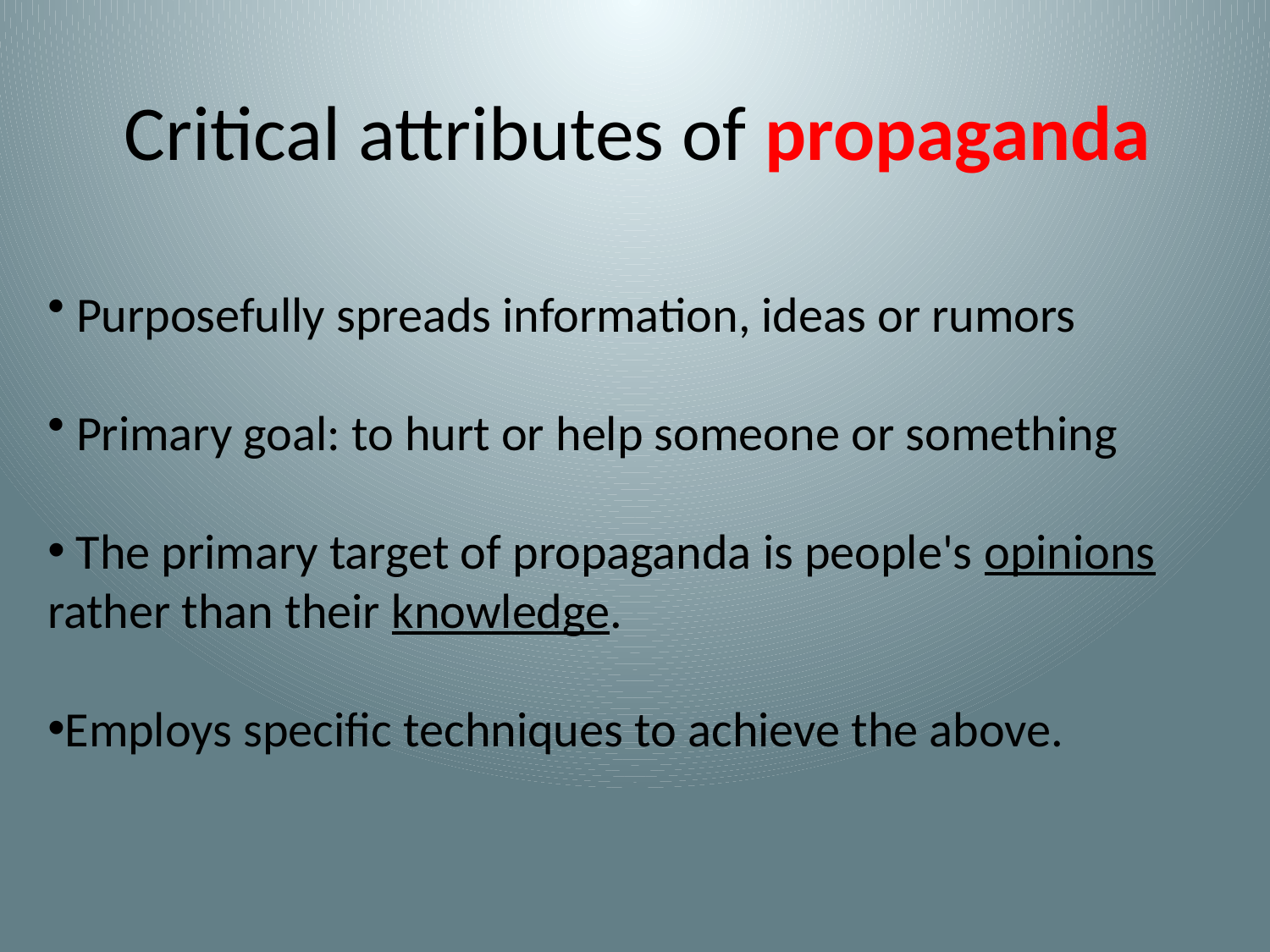

Critical attributes of propaganda
 Purposefully spreads information, ideas or rumors

 Primary goal: to hurt or help someone or something

 The primary target of propaganda is people's opinions rather than their knowledge.

Employs specific techniques to achieve the above.